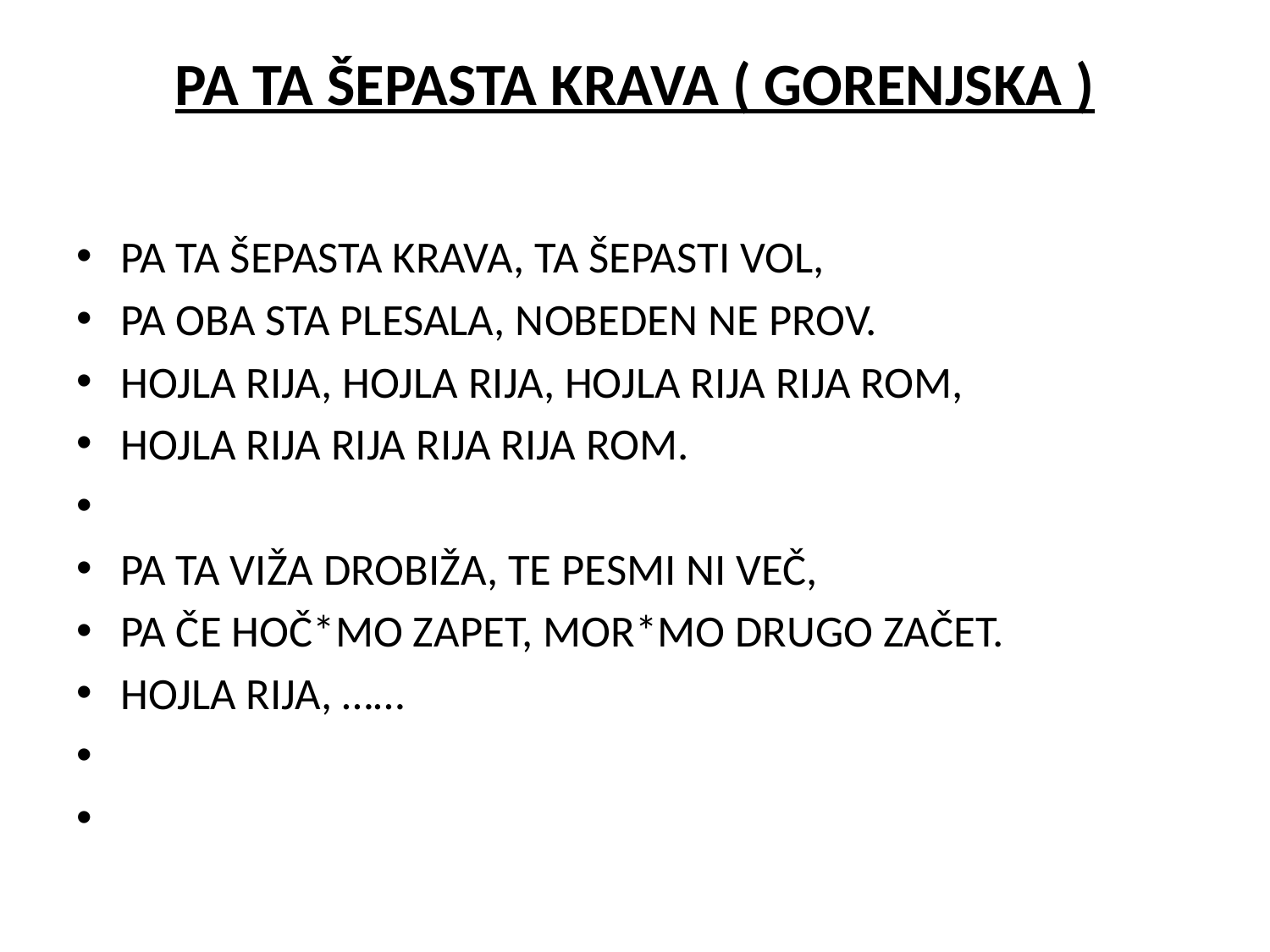

# PA TA ŠEPASTA KRAVA ( GORENJSKA )
PA TA ŠEPASTA KRAVA, TA ŠEPASTI VOL,
PA OBA STA PLESALA, NOBEDEN NE PROV.
HOJLA RIJA, HOJLA RIJA, HOJLA RIJA RIJA ROM,
HOJLA RIJA RIJA RIJA RIJA ROM.

PA TA VIŽA DROBIŽA, TE PESMI NI VEČ,
PA ČE HOČ*MO ZAPET, MOR*MO DRUGO ZAČET.
HOJLA RIJA, ……